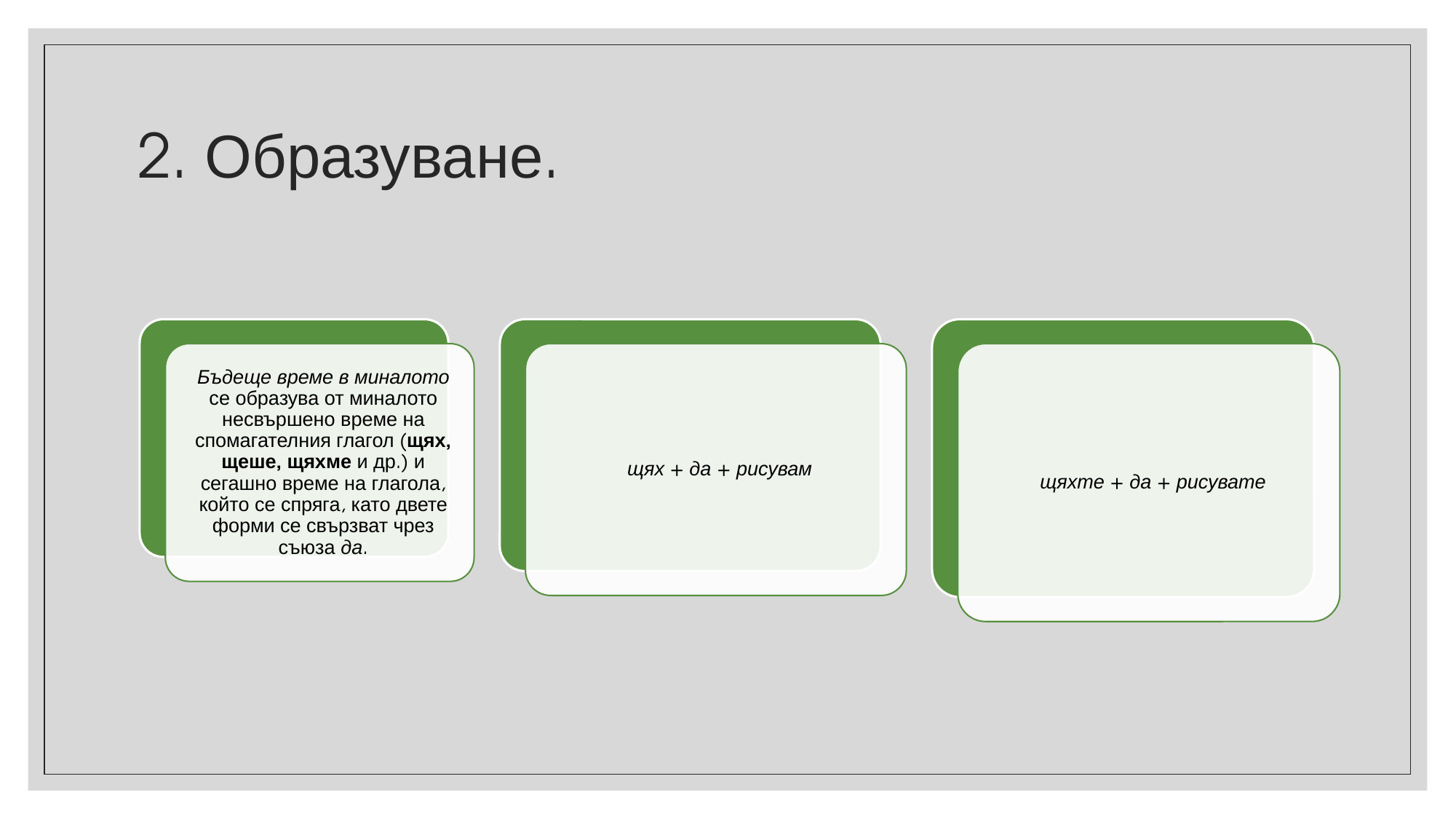

# 2. Образуване.
Бъдеще време в миналото се образува от миналото несвършено време на спомагателния глагол (щях, щеше, щяхме и др.) и сегашно време на глагола, който се спряга, като двете форми се свързват чрез съюза да.
щях + да + рисувам
щяхте + да + рисувате